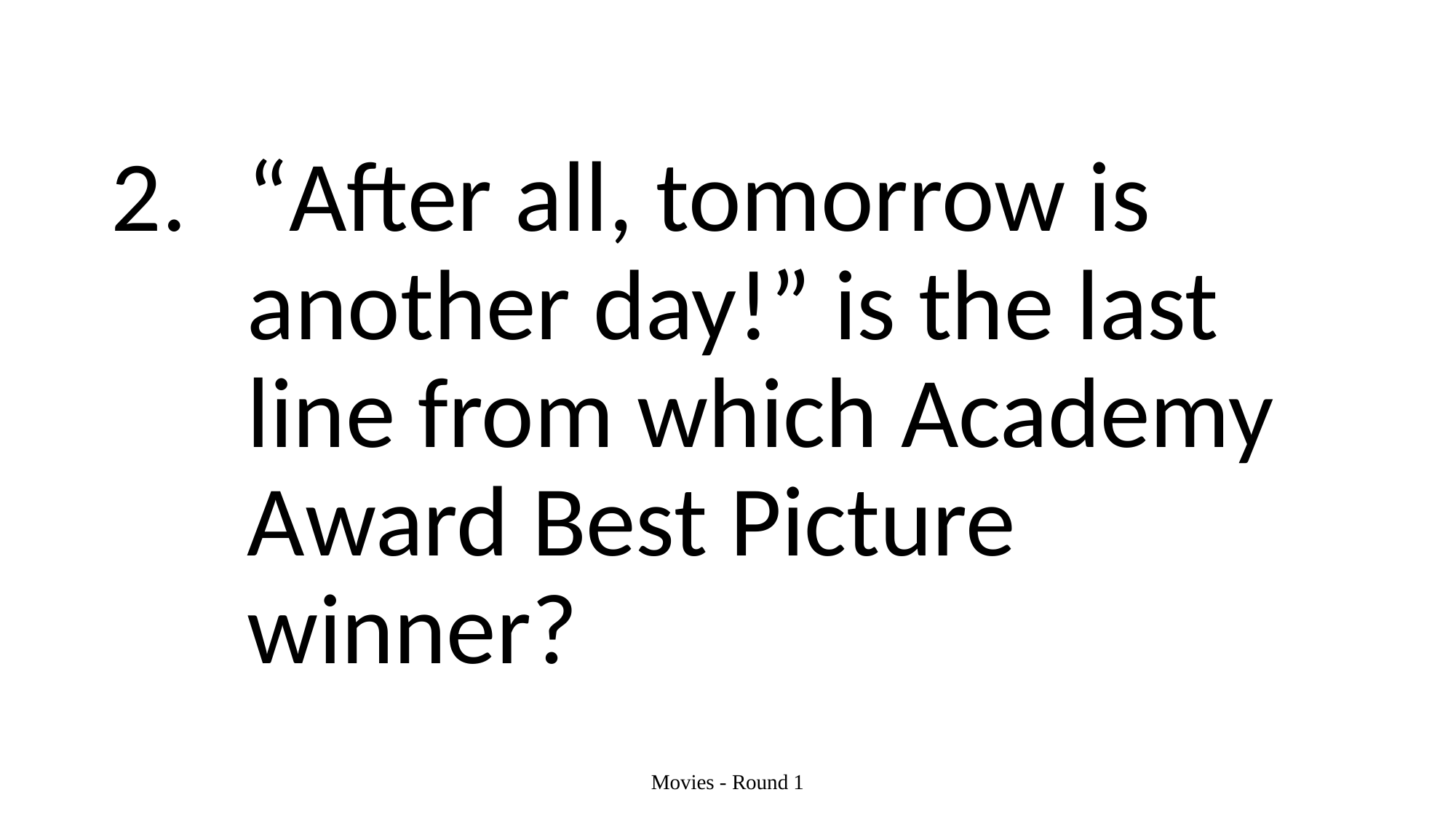

#
“After all, tomorrow is another day!” is the last line from which Academy Award Best Picture winner?

Movies - Round 1